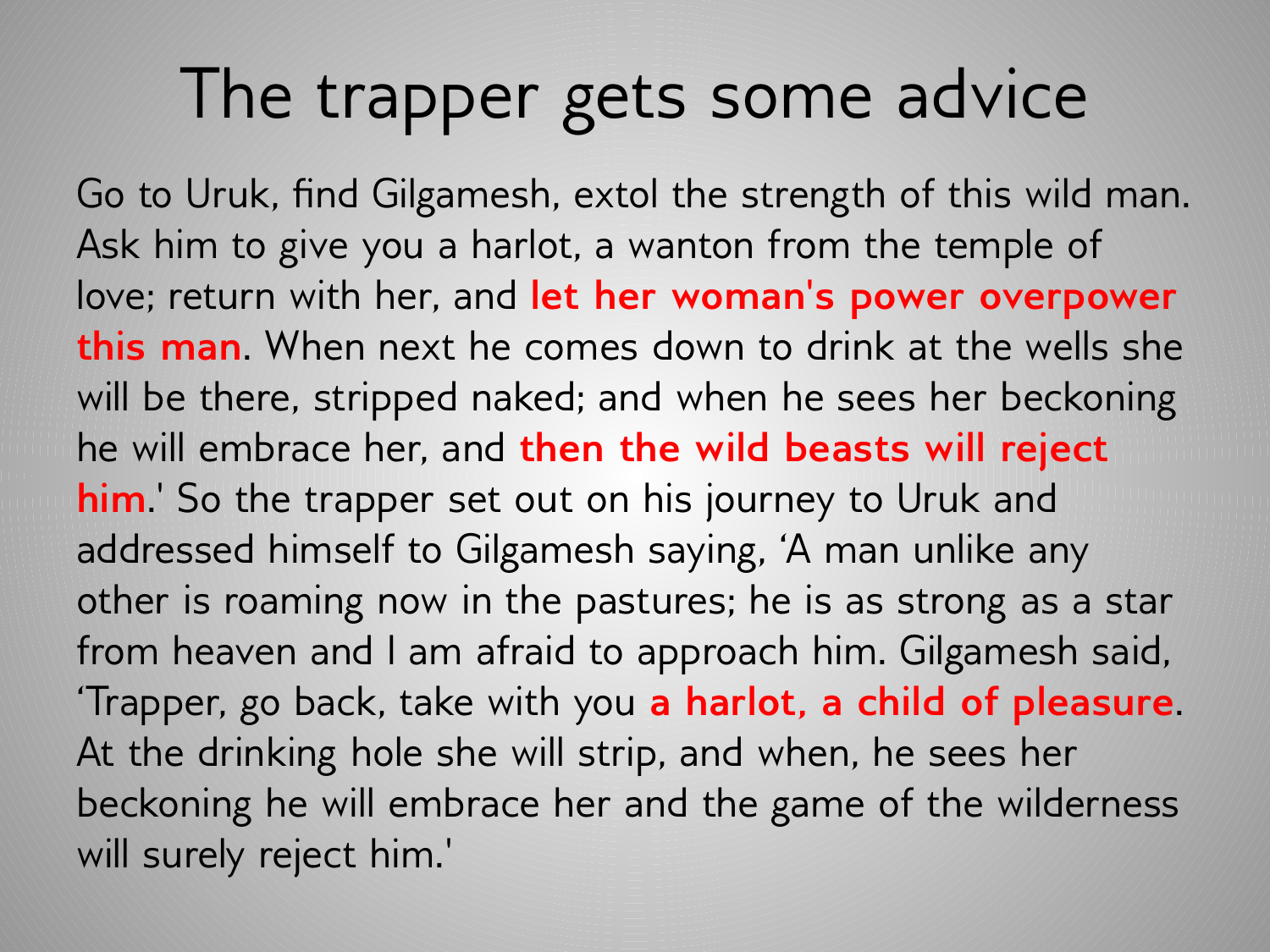

# The trapper gets some advice
Go to Uruk, find Gilgamesh, extol the strength of this wild man. Ask him to give you a harlot, a wanton from the temple of love; return with her, and let her woman's power overpower this man. When next he comes down to drink at the wells she will be there, stripped naked; and when he sees her beckoning he will embrace her, and then the wild beasts will reject him.' So the trapper set out on his journey to Uruk and addressed himself to Gilgamesh saying, ‘A man unlike any other is roaming now in the pastures; he is as strong as a star from heaven and I am afraid to approach him. Gilgamesh said, ‘Trapper, go back, take with you a harlot, a child of pleasure. At the drinking hole she will strip, and when, he sees her beckoning he will embrace her and the game of the wilderness will surely reject him.'